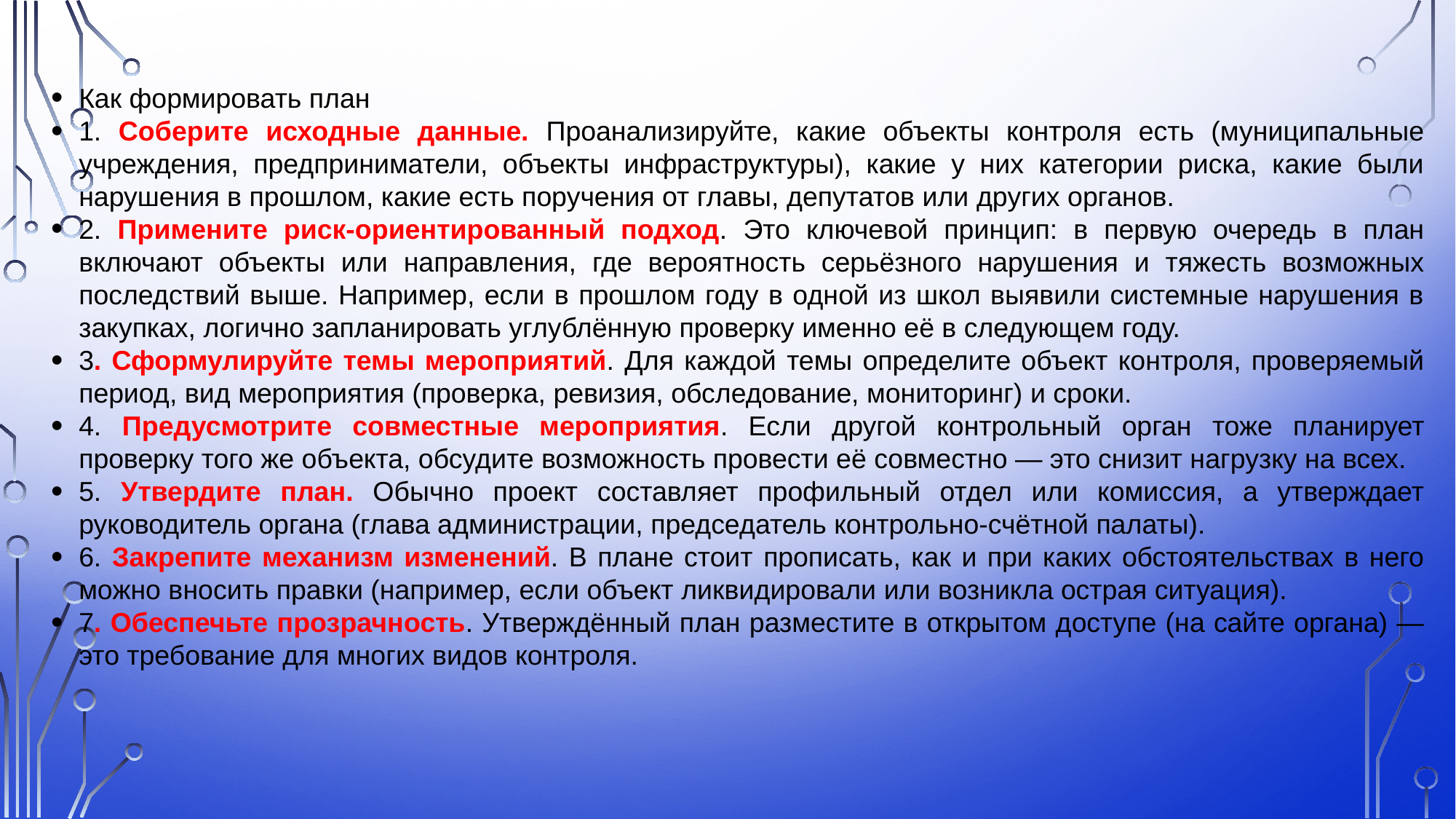

Как формировать план
1. Соберите исходные данные. Проанализируйте, какие объекты контроля есть (муниципальные учреждения, предприниматели, объекты инфраструктуры), какие у них категории риска, какие были нарушения в прошлом, какие есть поручения от главы, депутатов или других органов.
2. Примените риск-ориентированный подход. Это ключевой принцип: в первую очередь в план включают объекты или направления, где вероятность серьёзного нарушения и тяжесть возможных последствий выше. Например, если в прошлом году в одной из школ выявили системные нарушения в закупках, логично запланировать углублённую проверку именно её в следующем году.
3. Сформулируйте темы мероприятий. Для каждой темы определите объект контроля, проверяемый период, вид мероприятия (проверка, ревизия, обследование, мониторинг) и сроки.
4. Предусмотрите совместные мероприятия. Если другой контрольный орган тоже планирует проверку того же объекта, обсудите возможность провести её совместно — это снизит нагрузку на всех.
5. Утвердите план. Обычно проект составляет профильный отдел или комиссия, а утверждает руководитель органа (глава администрации, председатель контрольно-счётной палаты).
6. Закрепите механизм изменений. В плане стоит прописать, как и при каких обстоятельствах в него можно вносить правки (например, если объект ликвидировали или возникла острая ситуация).
7. Обеспечьте прозрачность. Утверждённый план разместите в открытом доступе (на сайте органа) — это требование для многих видов контроля.